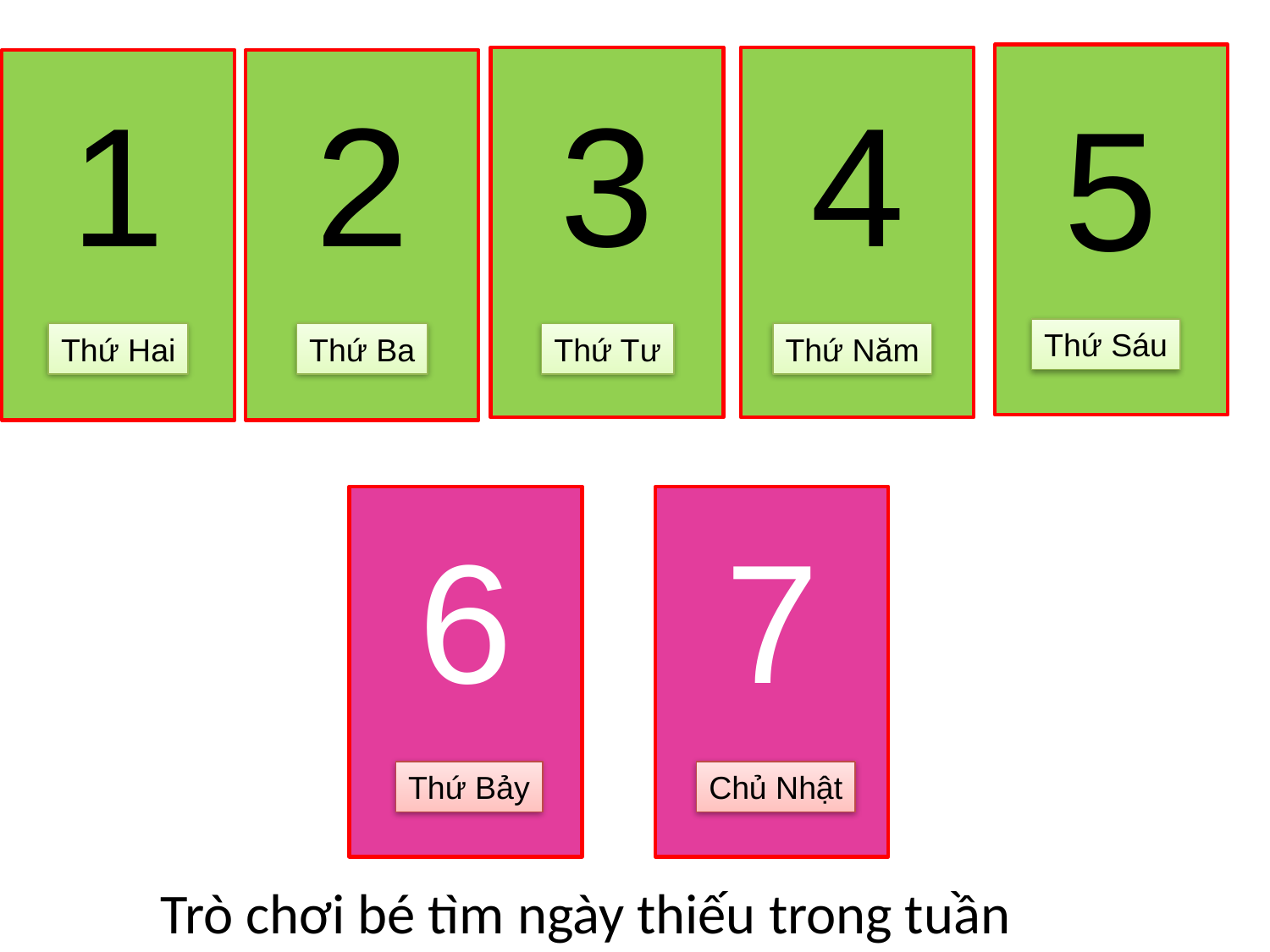

1
2
3
4
5
Thứ Sáu
Thứ Hai
Thứ Ba
Thứ Năm
Thứ Tư

6
7
Thứ Bảy
Chủ Nhật
Trò chơi bé tìm ngày thiếu trong tuần